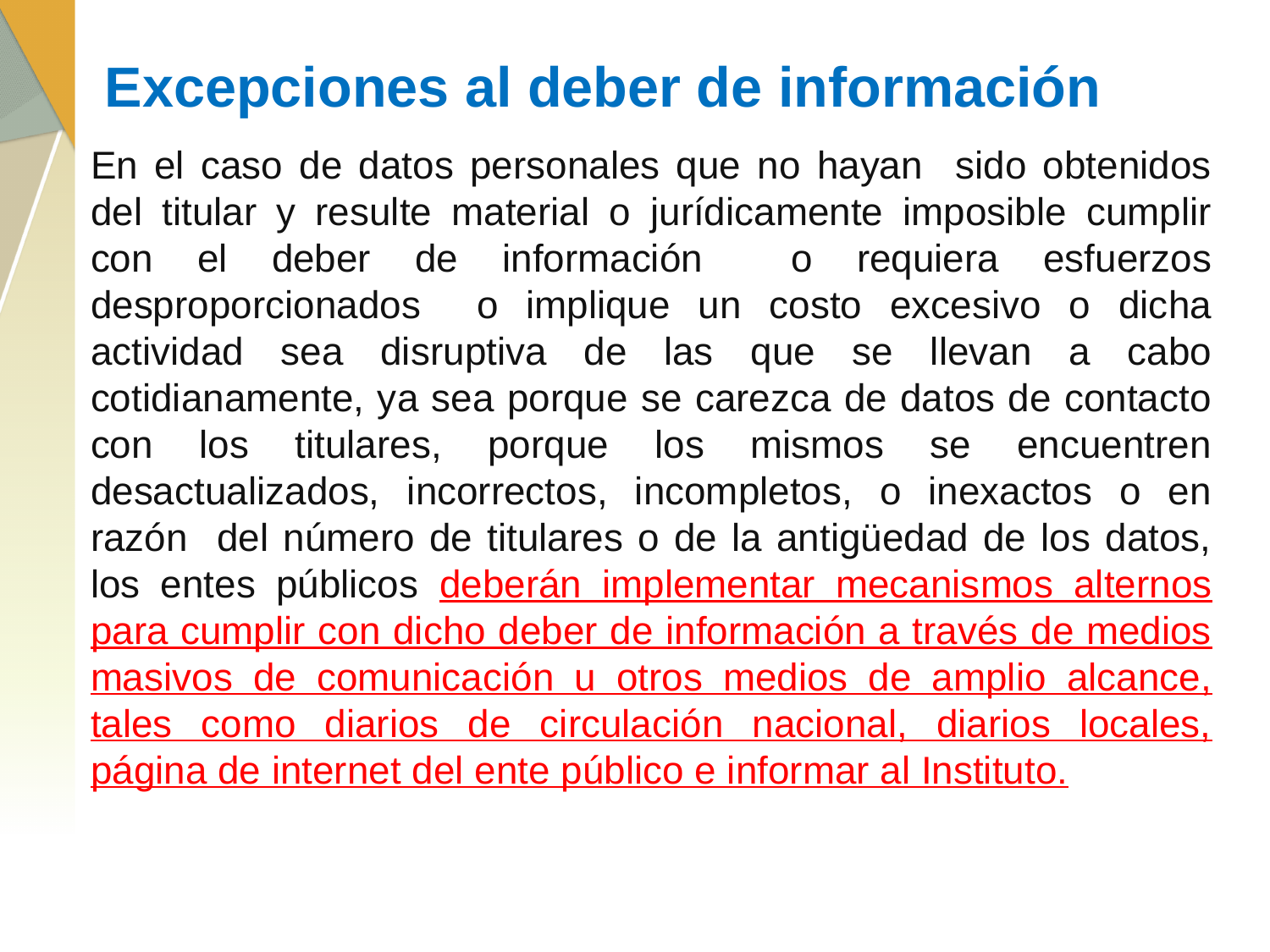

Excepciones al deber de información
En el caso de datos personales que no hayan  sido obtenidos del titular y resulte material o jurídicamente imposible cumplir con el deber de información  o requiera esfuerzos desproporcionados  o implique un costo excesivo o dicha actividad sea disruptiva de las que se llevan a cabo cotidianamente, ya sea porque se carezca de datos de contacto con los titulares, porque los mismos se encuentren desactualizados, incorrectos, incompletos, o inexactos o en razón  del número de titulares o de la antigüedad de los datos, los entes públicos deberán implementar mecanismos alternos para cumplir con dicho deber de información a través de medios masivos de comunicación u otros medios de amplio alcance, tales como diarios de circulación nacional, diarios locales, página de internet del ente público e informar al Instituto.